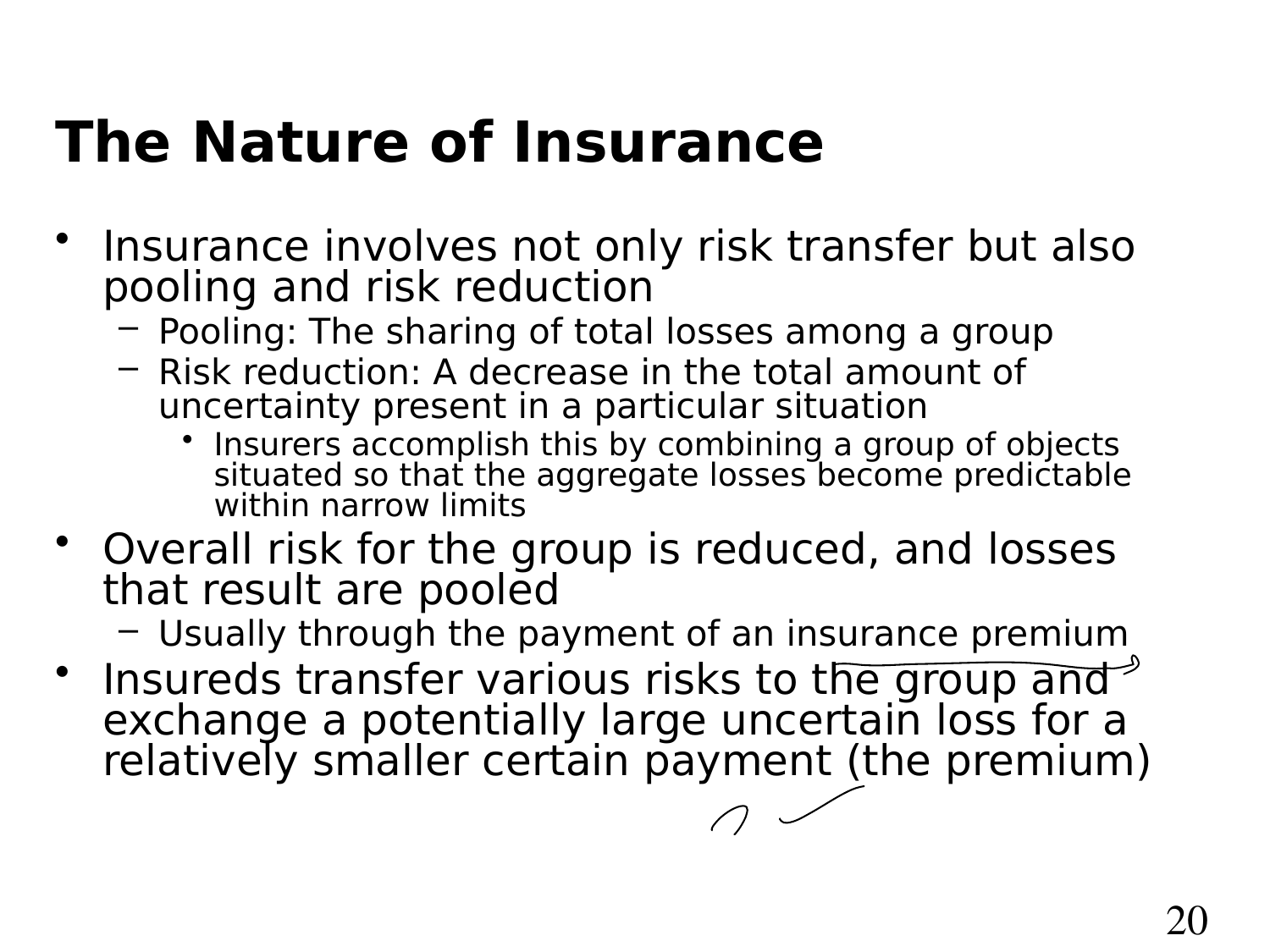

# The Nature of Insurance
Insurance involves not only risk transfer but also pooling and risk reduction
Pooling: The sharing of total losses among a group
Risk reduction: A decrease in the total amount of uncertainty present in a particular situation
Insurers accomplish this by combining a group of objects situated so that the aggregate losses become predictable within narrow limits
Overall risk for the group is reduced, and losses that result are pooled
Usually through the payment of an insurance premium
Insureds transfer various risks to the group and exchange a potentially large uncertain loss for a relatively smaller certain payment (the premium)
20